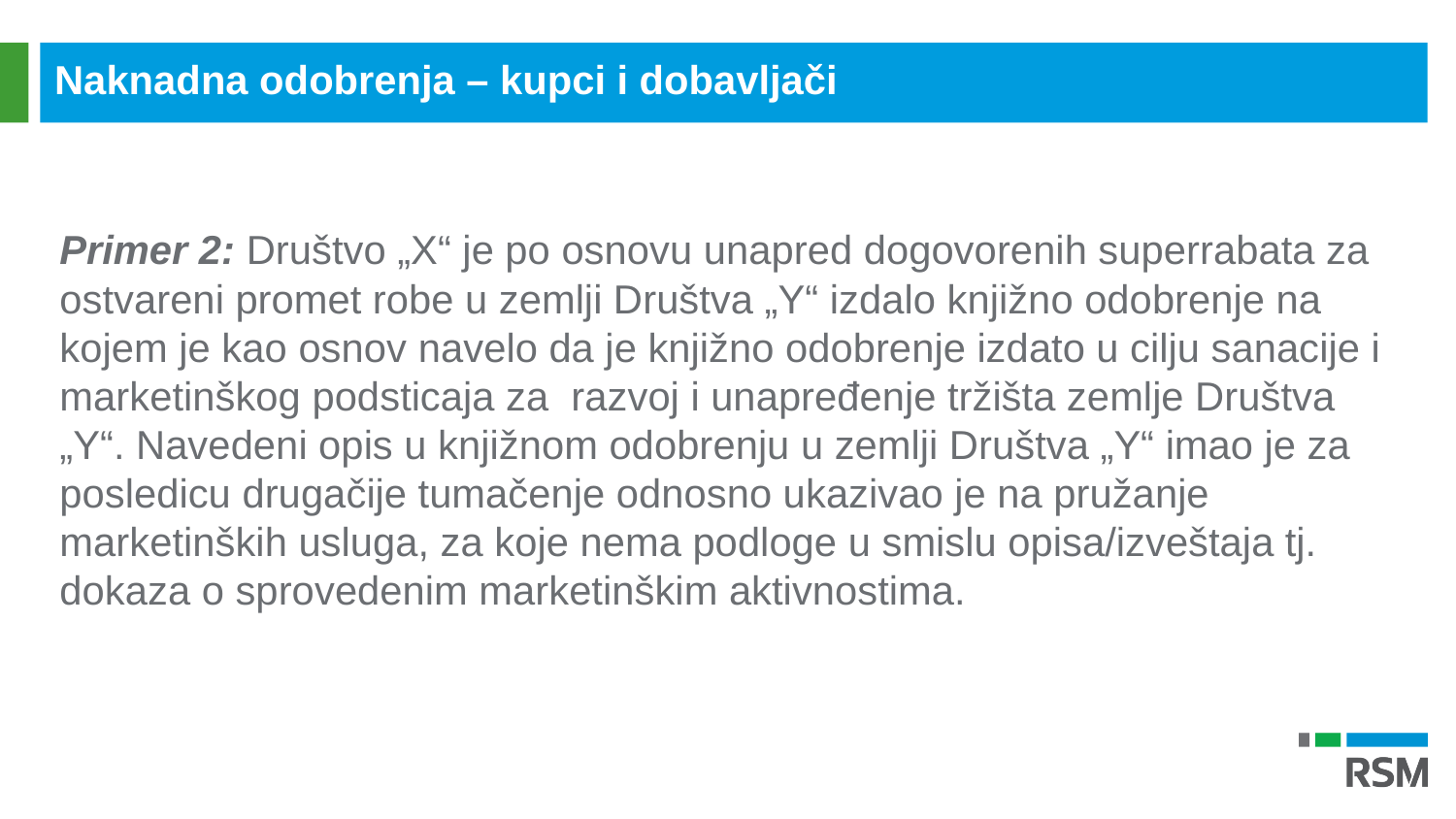

Naknadna odobrenja – kupci i dobavljači

Primer 2: Društvo „X“ je po osnovu unapred dogovorenih superrabata za ostvareni promet robe u zemlji Društva „Y“ izdalo knjižno odobrenje na kojem je kao osnov navelo da je knjižno odobrenje izdato u cilju sanacije i marketinškog podsticaja za  razvoj i unapređenje tržišta zemlje Društva „Y“. Navedeni opis u knjižnom odobrenju u zemlji Društva „Y“ imao je za posledicu drugačije tumačenje odnosno ukazivao je na pružanje marketinških usluga, za koje nema podloge u smislu opisa/izveštaja tj. dokaza o sprovedenim marketinškim aktivnostima.